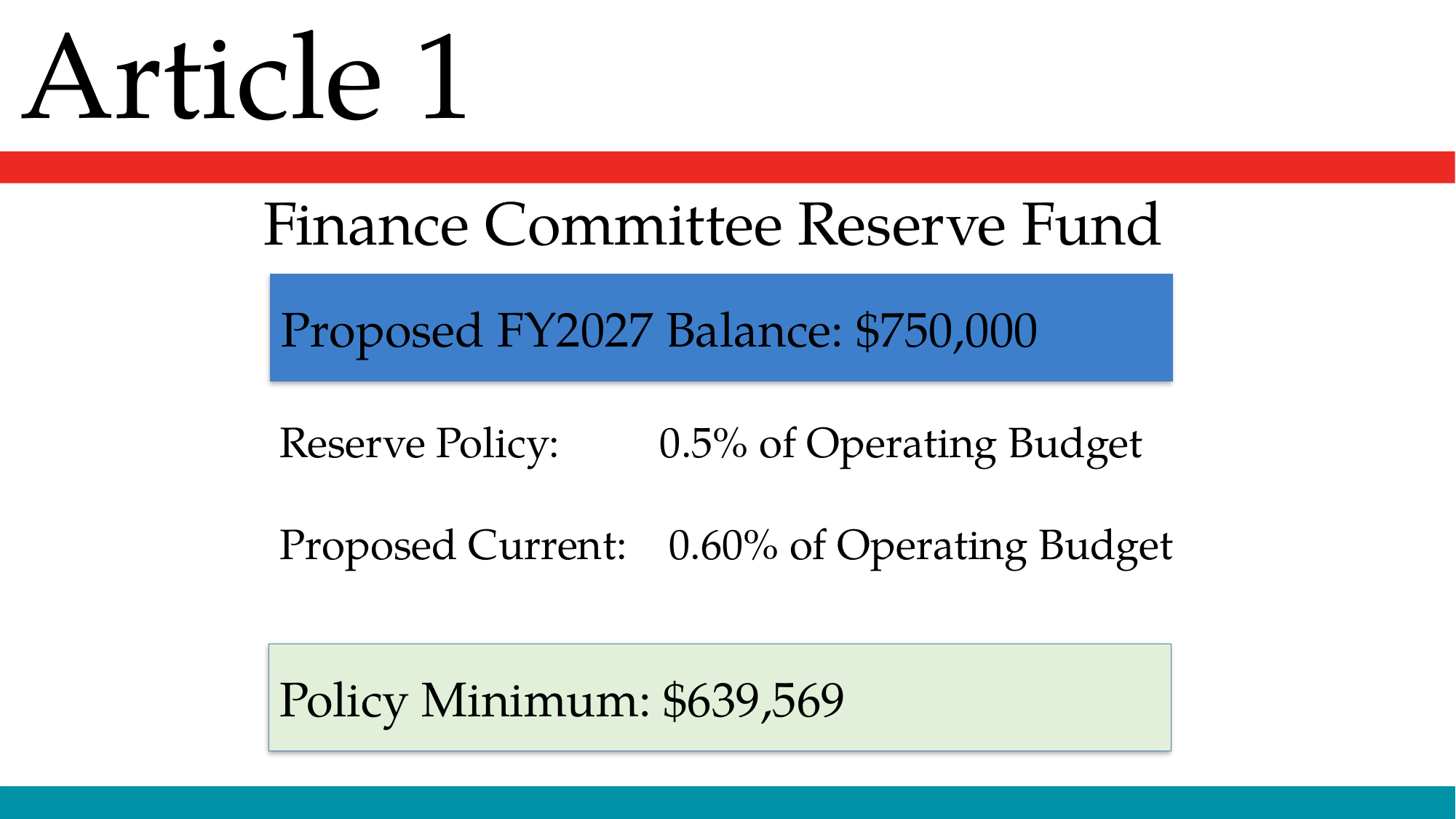

Article 1
Finance Committee Reserve Fund

Proposed FY2027 Balance: $750,000
Reserve Policy:	     0.5% of Operating Budget

Proposed Current:    0.60% of Operating Budget

Policy Minimum: $639,569